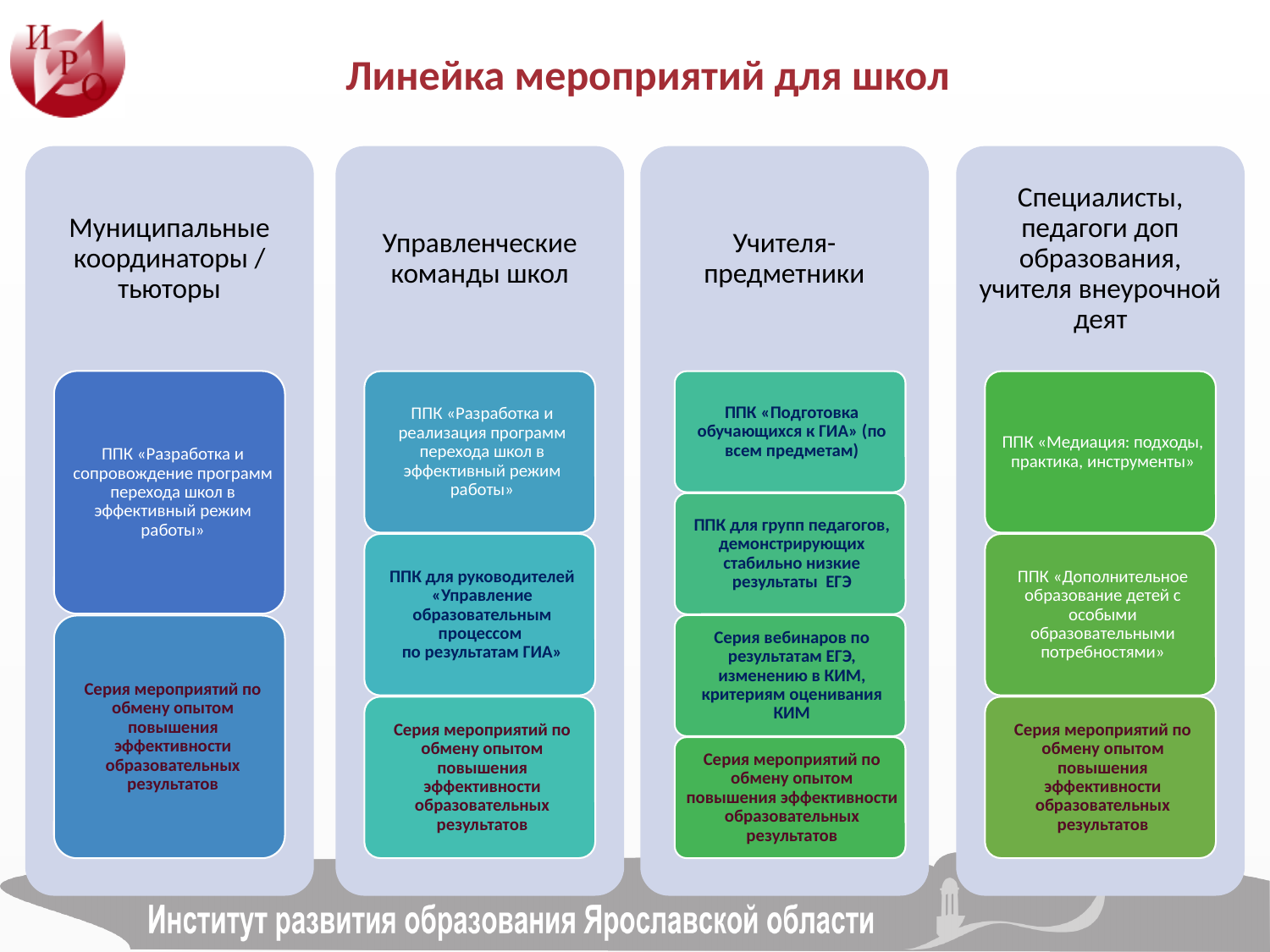

# Линейка мероприятий для школ
Муниципальные координаторы / тьюторы
ППК «Разработка и сопровождение программ перехода школ в эффективный режим работы»
Серия мероприятий по обмену опытом повышения эффективности образовательных результатов
Управленческие команды школ
ППК «Разработка и реализация программ перехода школ в эффективный режим работы»
ППК для руководителей «Управление образовательным процессом
по результатам ГИА»
Серия мероприятий по обмену опытом повышения эффективности образовательных результатов
Учителя-предметники
ППК «Подготовка обучающихся к ГИА» (по всем предметам)
ППК для групп педагогов, демонстрирующих стабильно низкие результаты  ЕГЭ
Серия вебинаров по результатам ЕГЭ, изменению в КИМ, критериям оценивания КИМ
Серия мероприятий по обмену опытом повышения эффективности образовательных результатов
Специалисты, педагоги доп образования, учителя внеурочной деят
ППК «Медиация: подходы, практика, инструменты»
ППК «Дополнительное образование детей с особыми образовательными потребностями»
Серия мероприятий по обмену опытом повышения эффективности образовательных результатов